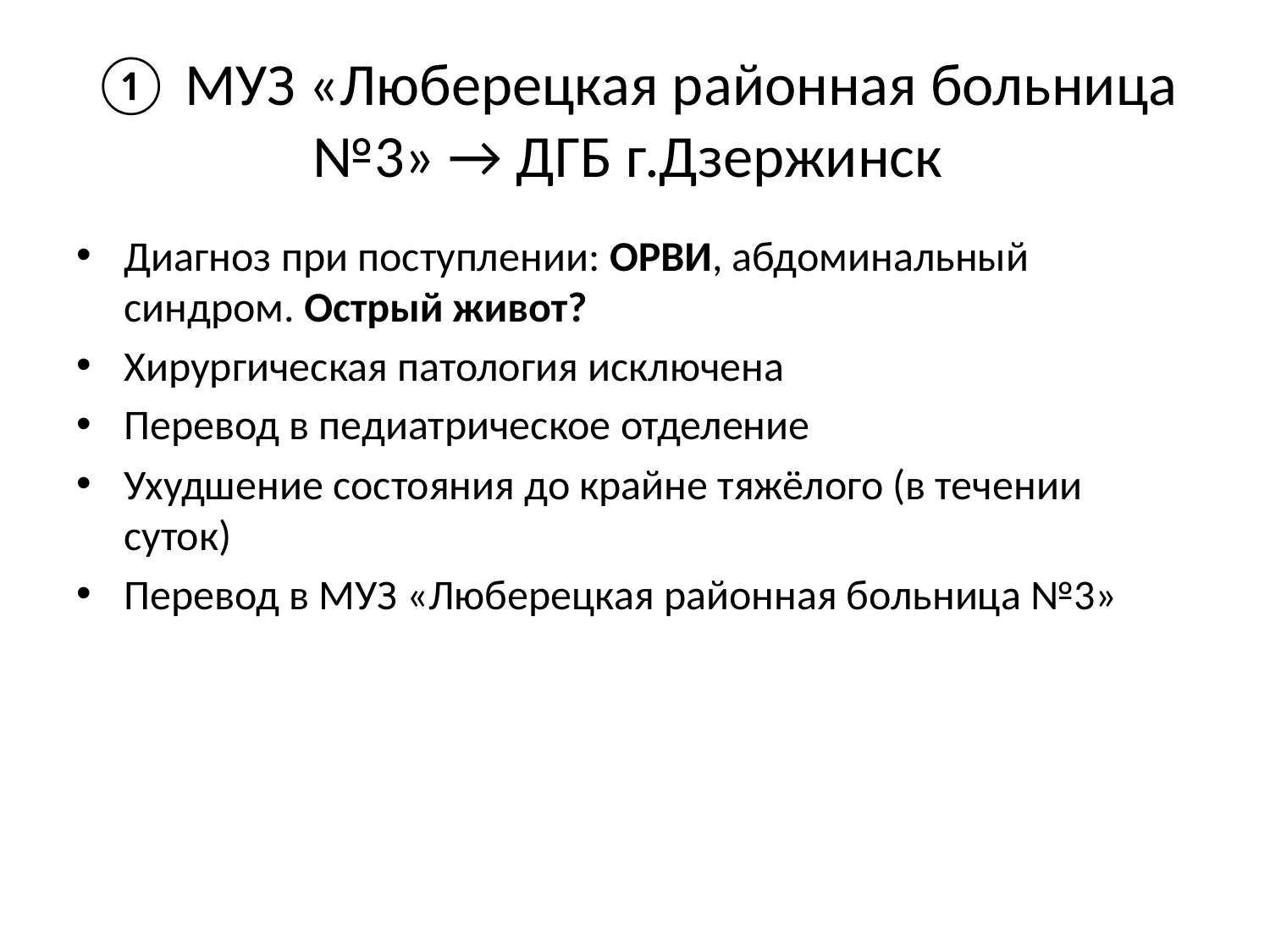

# ① МУЗ «Люберецкая районная больница №3» → ДГБ г.Дзержинск
Диагноз при поступлении: ОРВИ, абдоминальный синдром. Острый живот?
Хирургическая патология исключена
Перевод в педиатрическое отделение
Ухудшение состояния до крайне тяжёлого (в течении суток)
Перевод в МУЗ «Люберецкая районная больница №3»